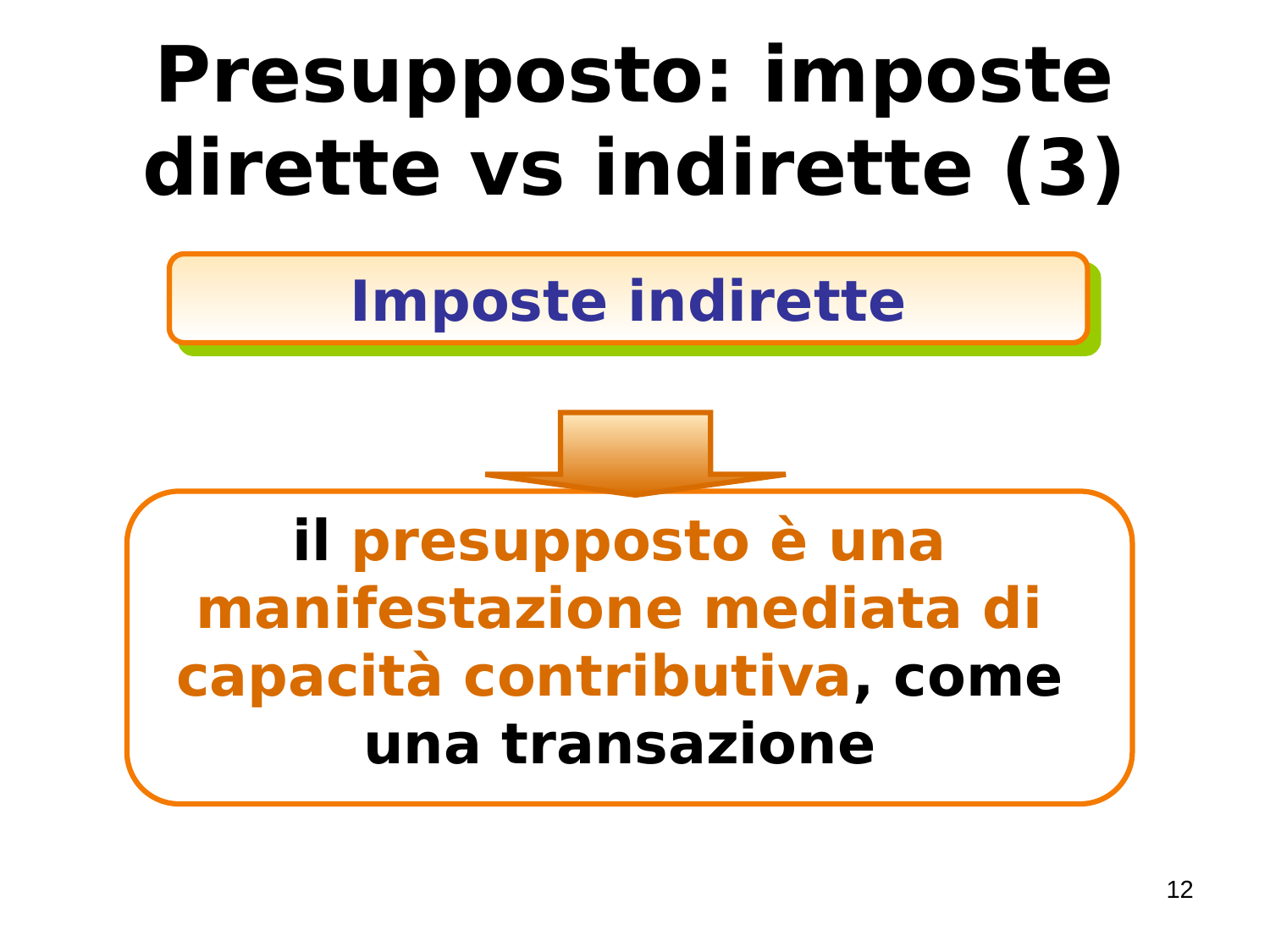

# Presupposto: imposte dirette vs indirette (3)
Imposte indirette

il presupposto è una manifestazione mediata di capacità contributiva, come una transazione
12